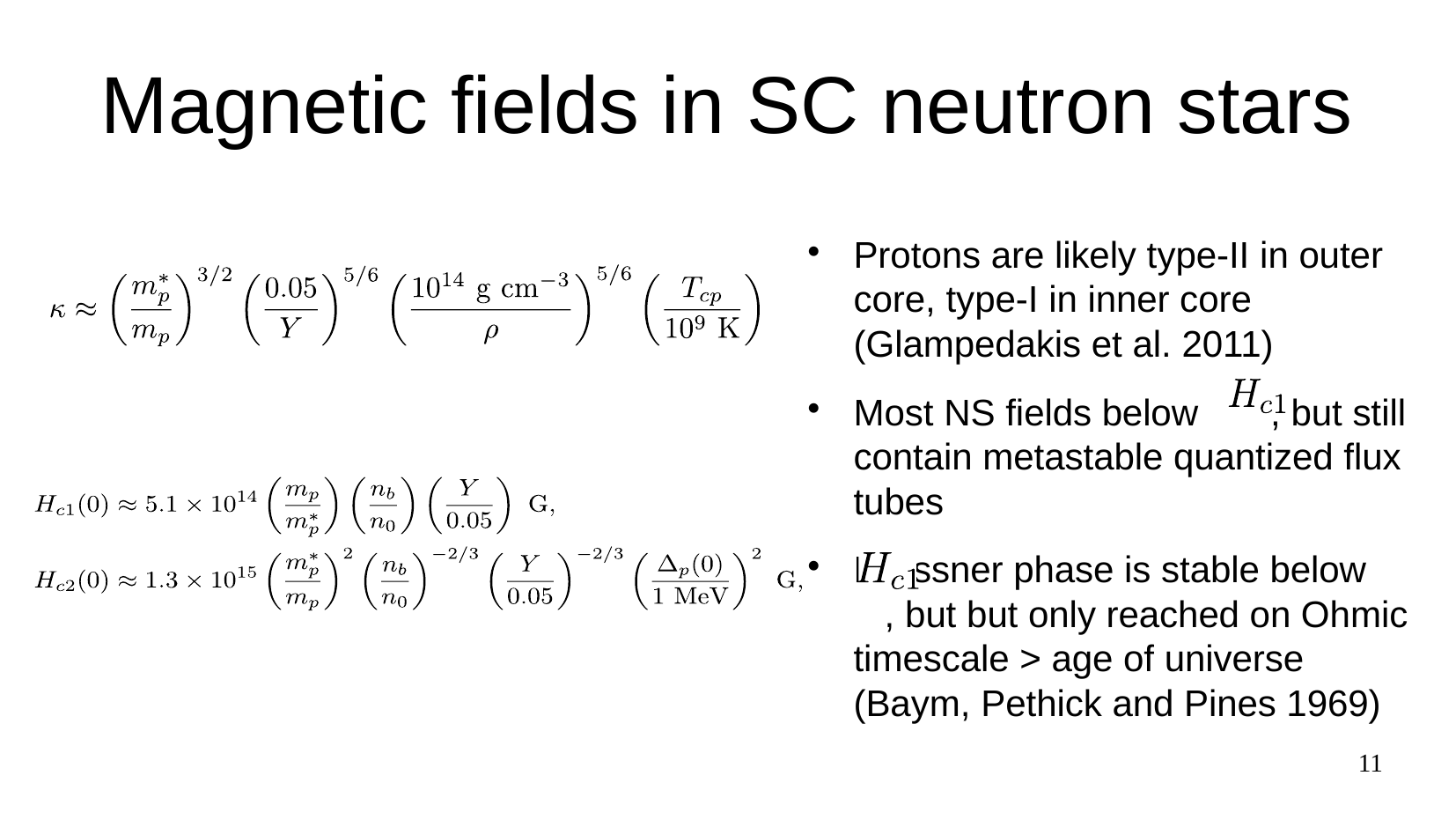

# Magnetic fields in SC neutron stars
Protons are likely type-II in outer core, type-I in inner core (Glampedakis et al. 2011)
Most NS fields below       , but still contain metastable quantized flux tubes
Meissner phase is stable below         , but but only reached on Ohmic timescale > age of universe (Baym, Pethick and Pines 1969)

11